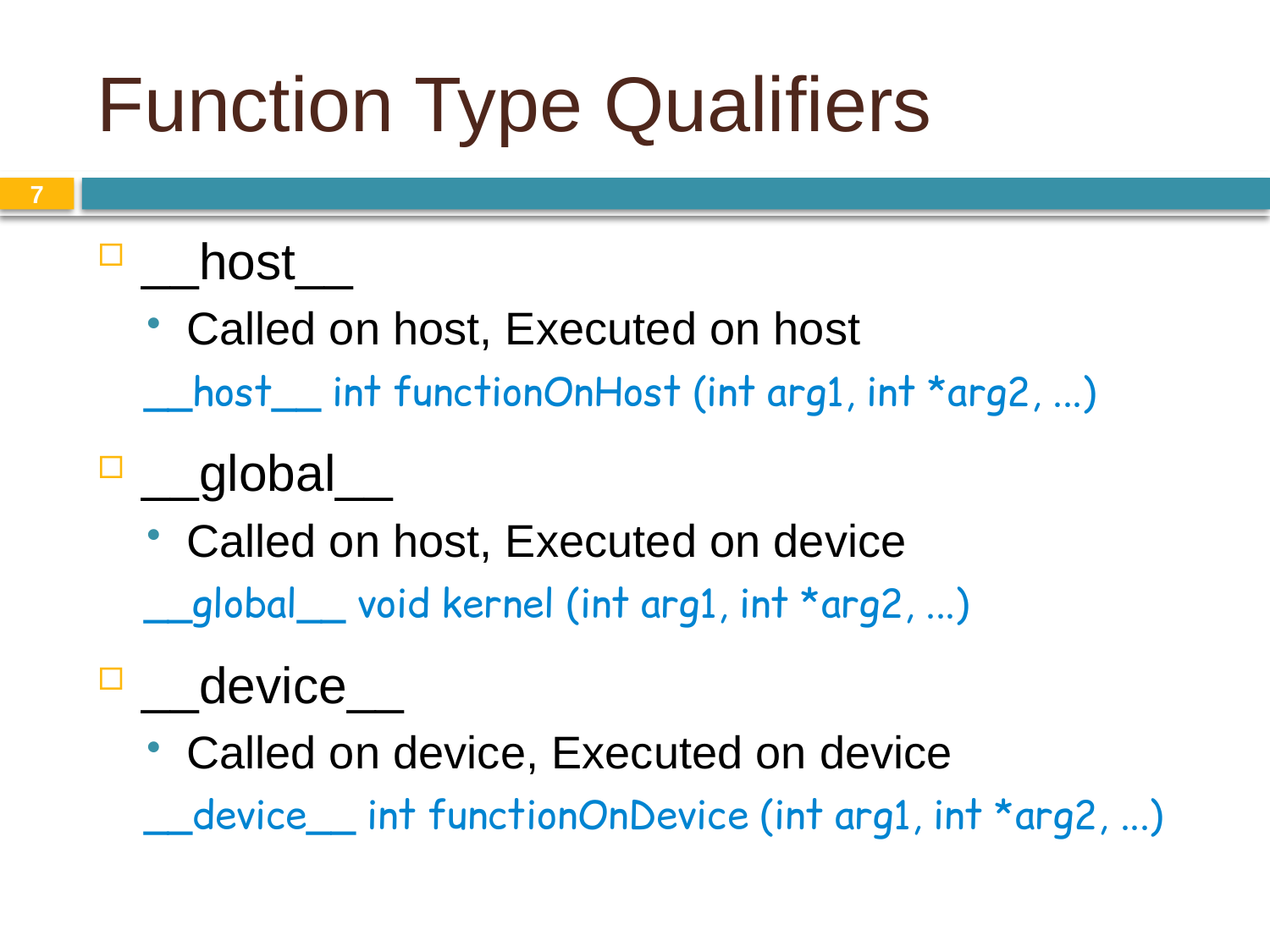

# Function Type Qualifiers
7
__host__
Called on host, Executed on host

__global__
Called on host, Executed on device

__device__
Called on device, Executed on device

__host__ int functionOnHost (int arg1, int *arg2, ...)
__global__ void kernel (int arg1, int *arg2, ...)
__device__ int functionOnDevice (int arg1, int *arg2, ...)